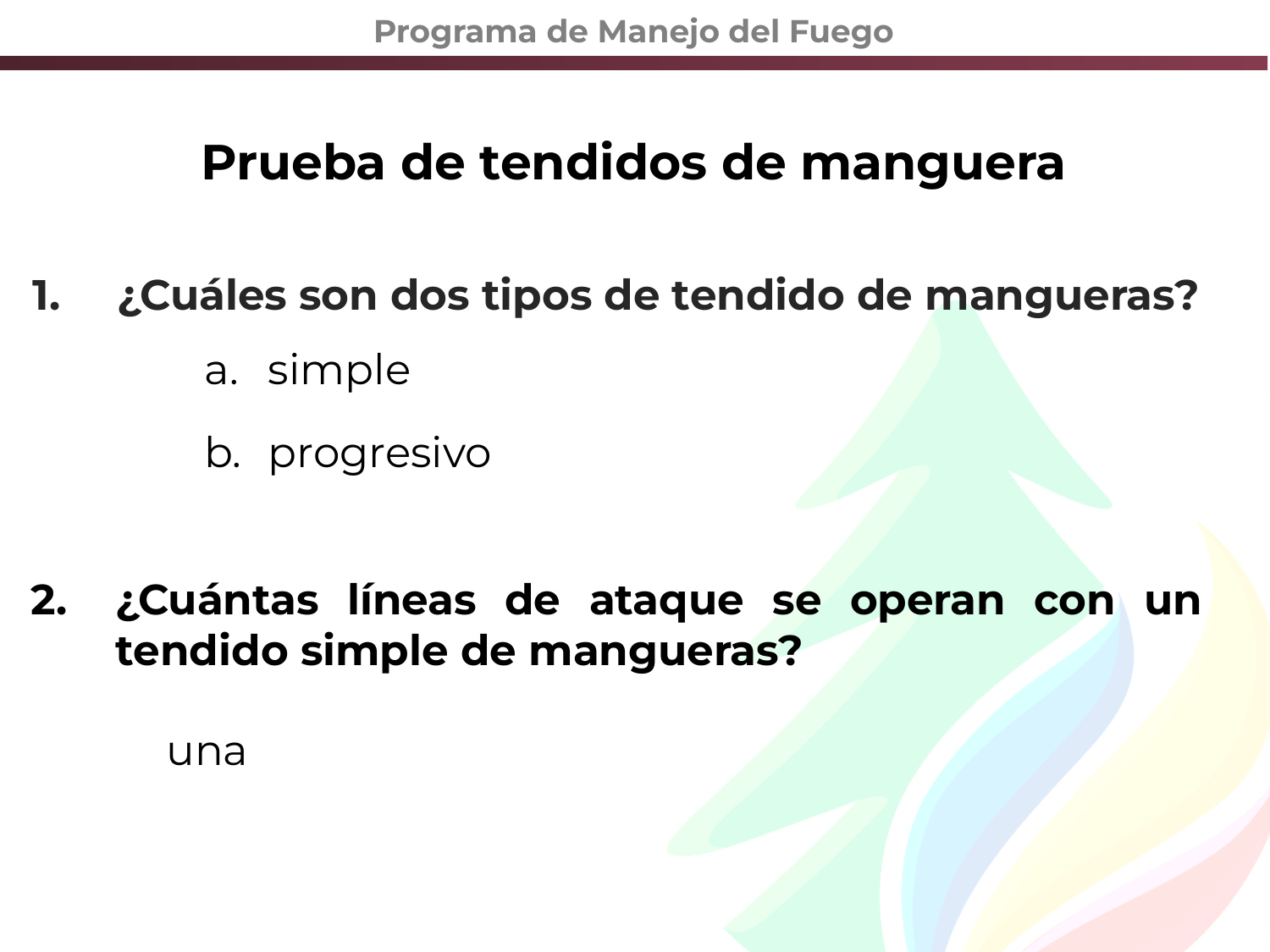

# Prueba de tendidos de manguera
¿Cuáles son dos tipos de tendido de mangueras?
simple
progresivo
¿Cuántas líneas de ataque se operan con un tendido simple de mangueras?
una